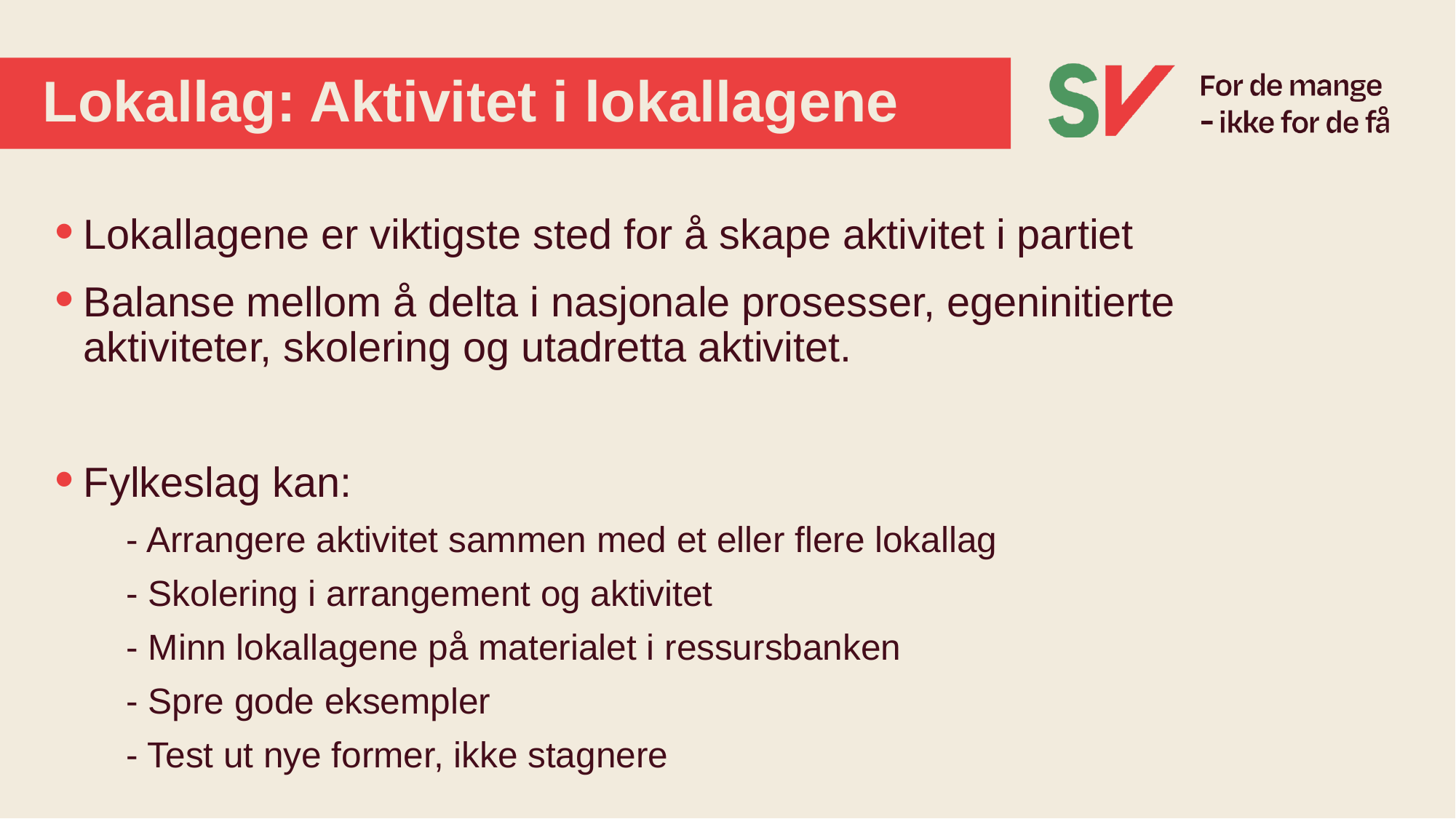

# Lokallag: Aktivitet i lokallagene
Lokallagene er viktigste sted for å skape aktivitet i partiet
Balanse mellom å delta i nasjonale prosesser, egeninitierte aktiviteter, skolering og utadretta aktivitet.

Fylkeslag kan:
- Arrangere aktivitet sammen med et eller flere lokallag
- Skolering i arrangement og aktivitet
- Minn lokallagene på materialet i ressursbanken
- Spre gode eksempler
- Test ut nye former, ikke stagnere